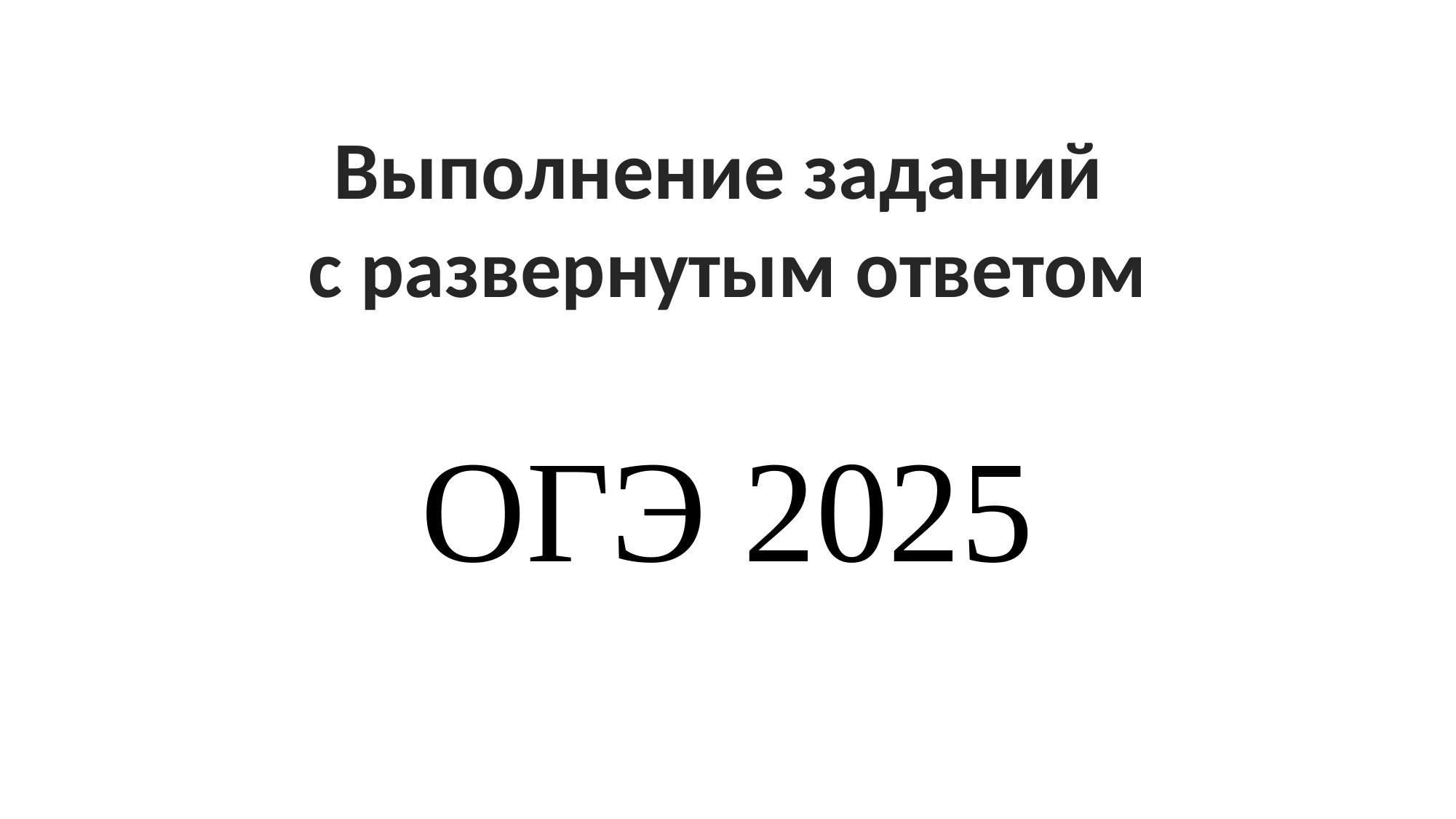

Выполнение заданий
с развернутым ответом
ОГЭ 2025